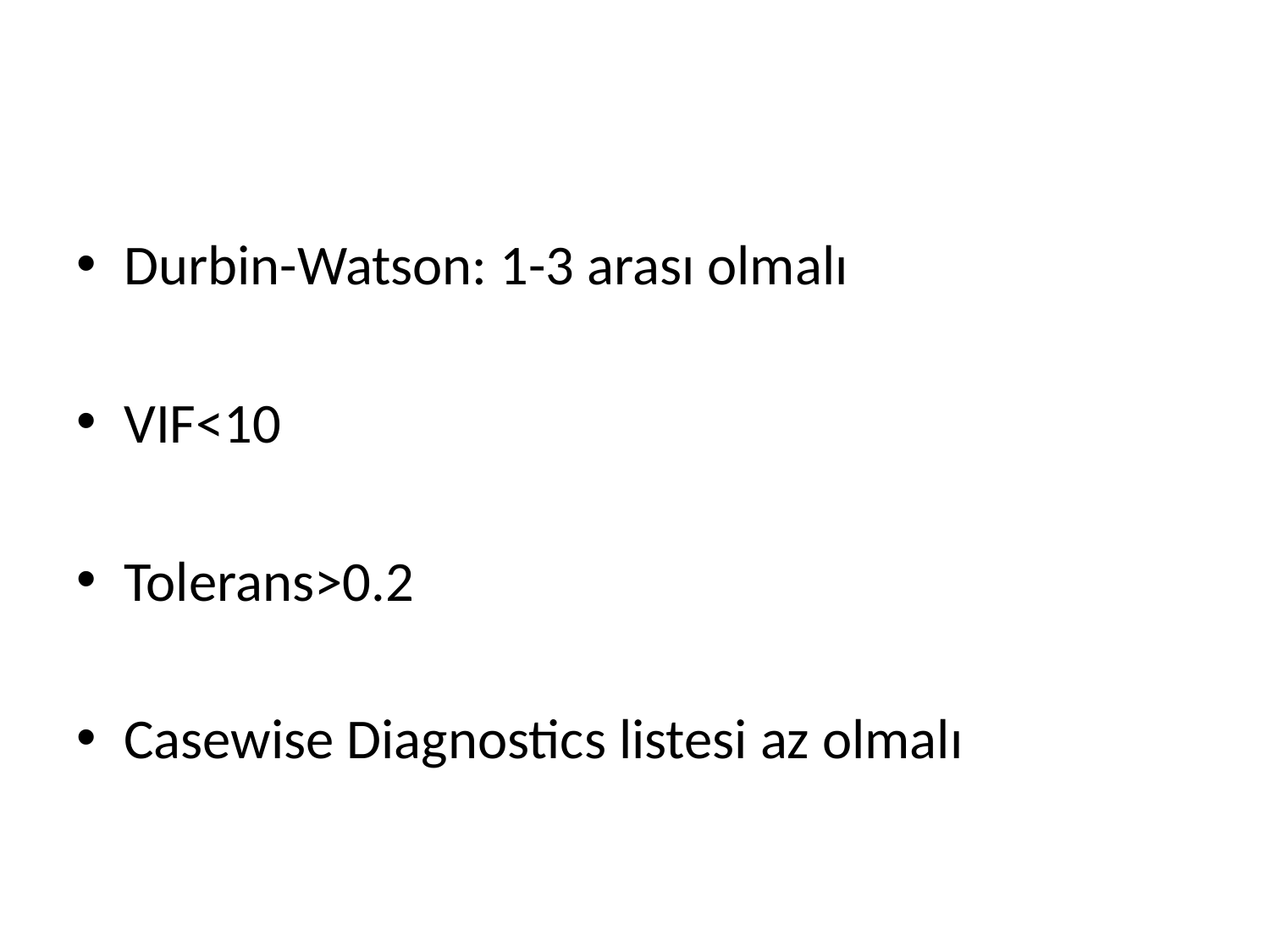

Durbin-Watson: 1-3 arası olmalı

VIF<10

Tolerans>0.2

Casewise Diagnostics listesi az olmalı